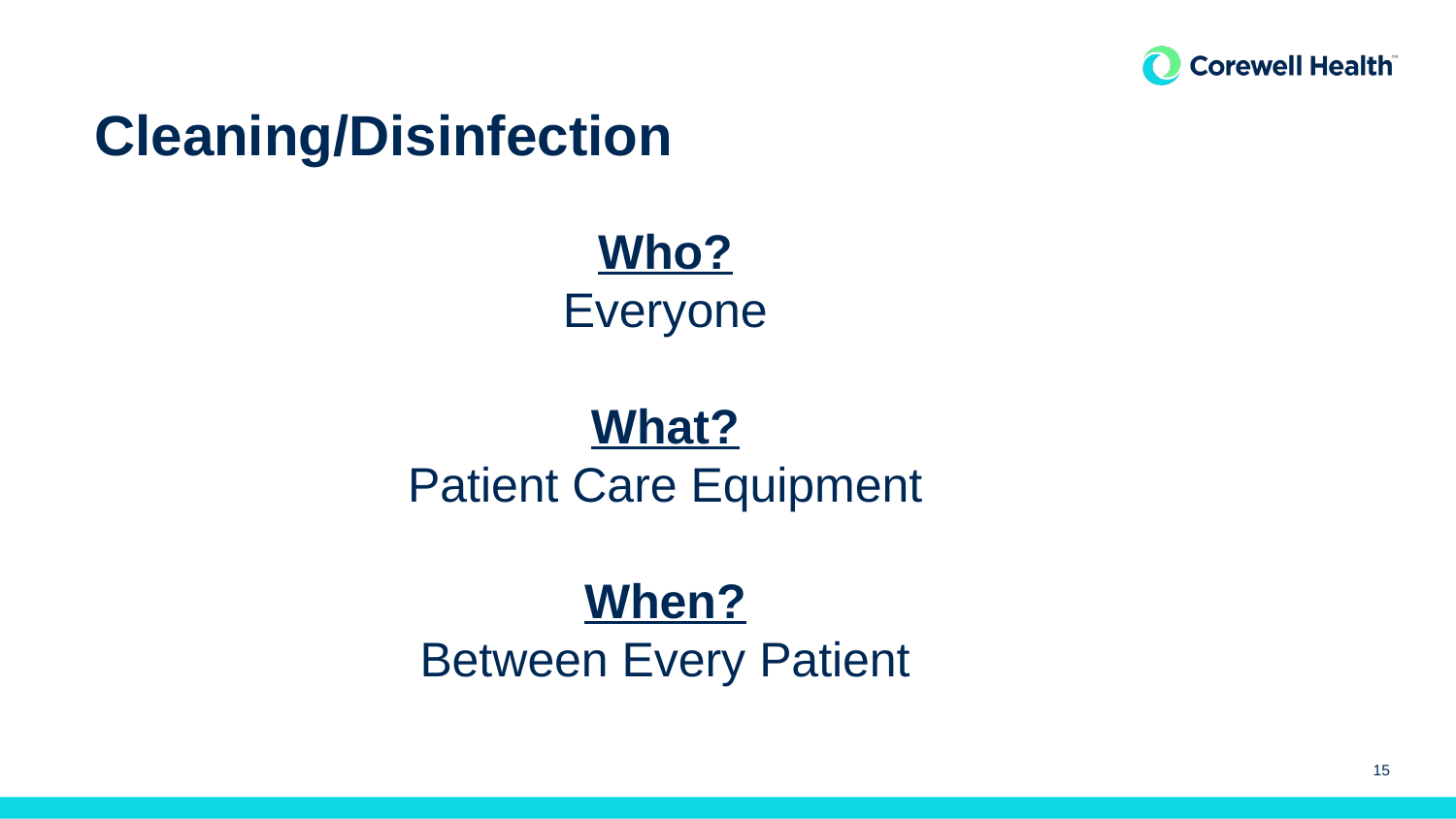

Cleaning/Disinfection
Who?
Everyone

What?
Patient Care Equipment

When?
Between Every Patient

15